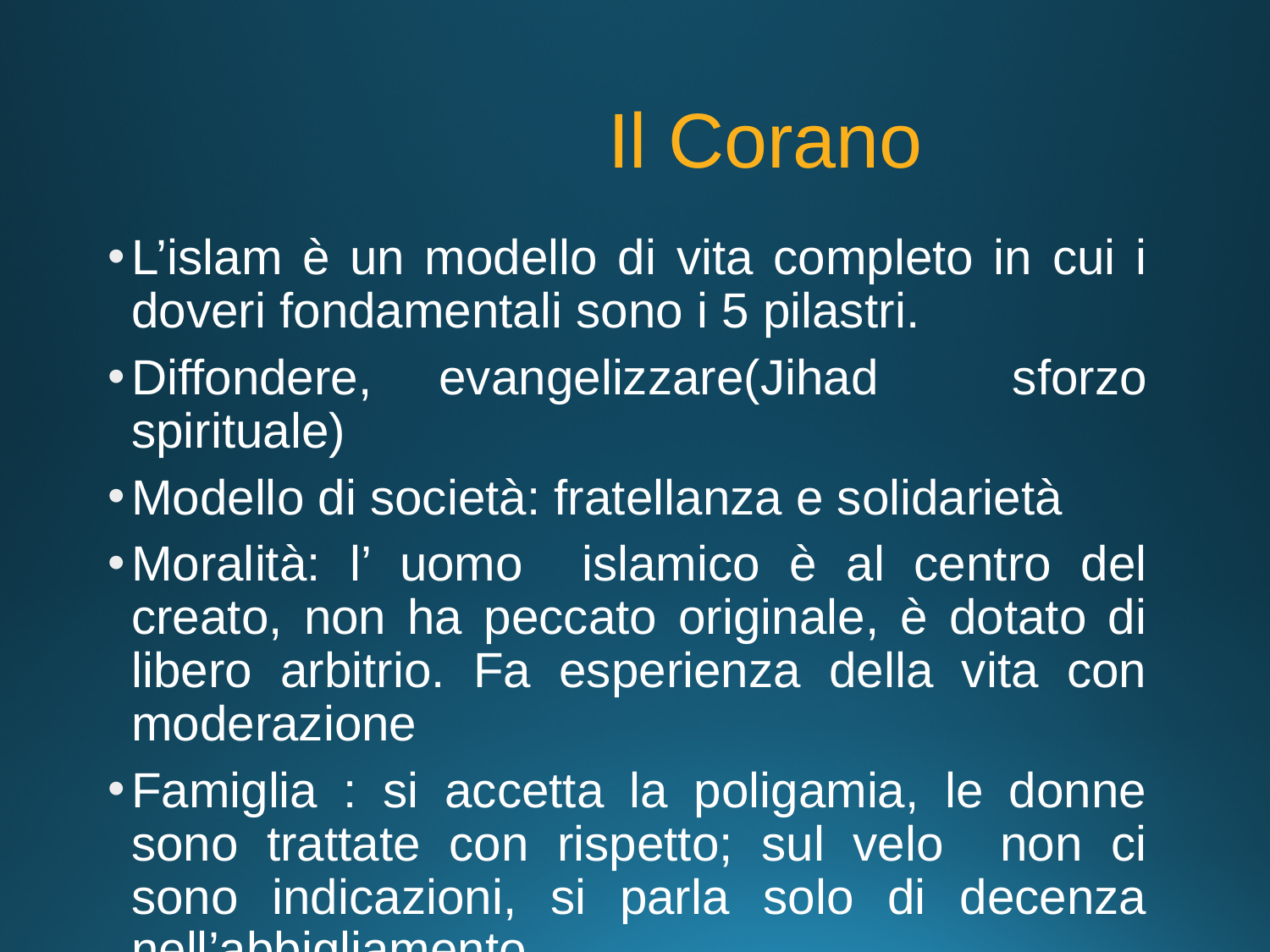

# Il Corano
L’islam è un modello di vita completo in cui i doveri fondamentali sono i 5 pilastri.
Diffondere, evangelizzare(Jihad  sforzo spirituale)
Modello di società: fratellanza e solidarietà
Moralità: l’ uomo  islamico è al centro del creato, non ha peccato originale, è dotato di libero arbitrio. Fa esperienza della vita con moderazione
Famiglia : si accetta la poligamia, le donne sono trattate con rispetto; sul velo  non ci sono indicazioni, si parla solo di decenza nell’abbigliamento.